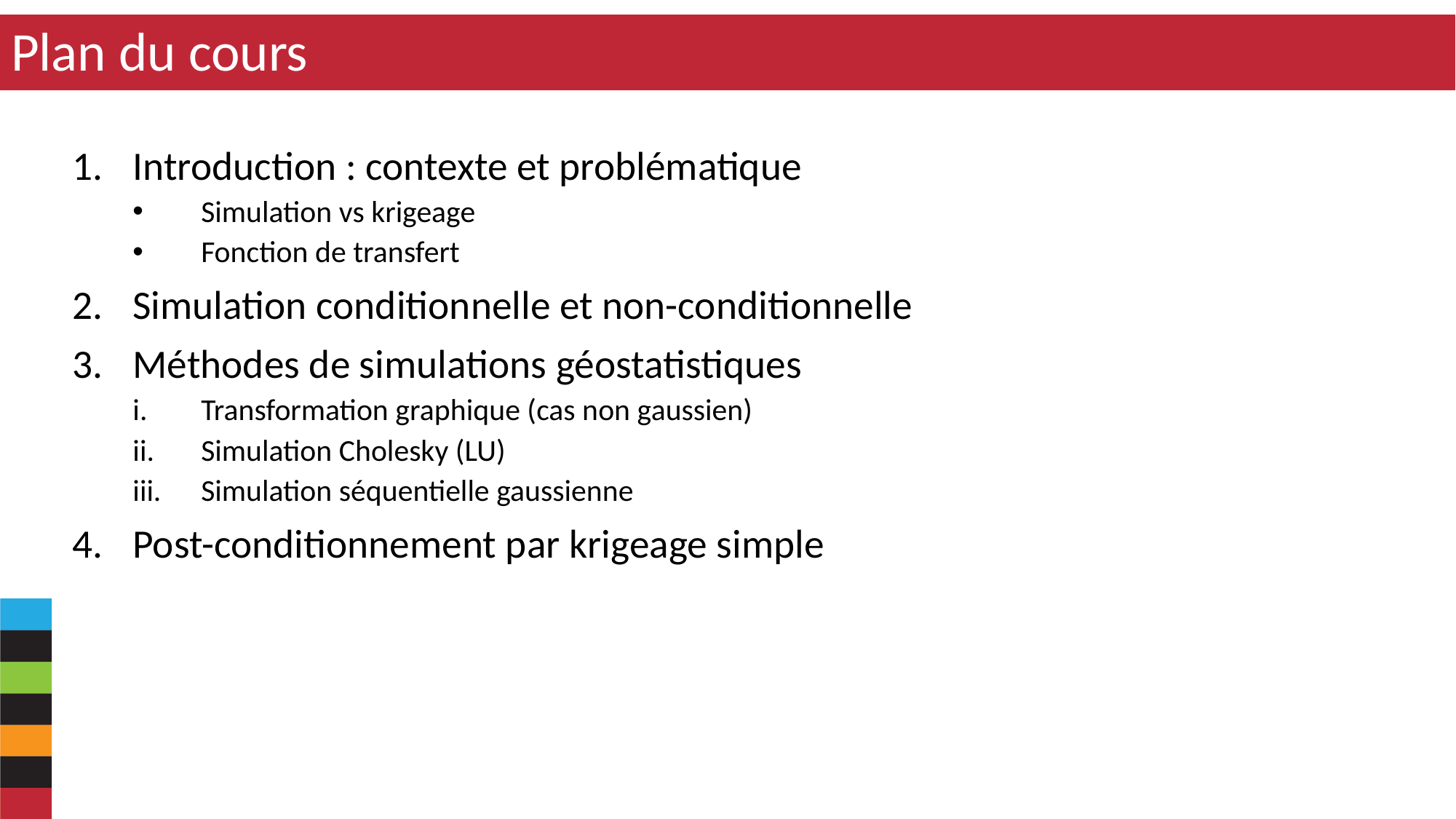

# Plan du cours
Introduction : contexte et problématique
Simulation vs krigeage
Fonction de transfert
Simulation conditionnelle et non-conditionnelle
Méthodes de simulations géostatistiques
Transformation graphique (cas non gaussien)
Simulation Cholesky (LU)
Simulation séquentielle gaussienne
Post-conditionnement par krigeage simple